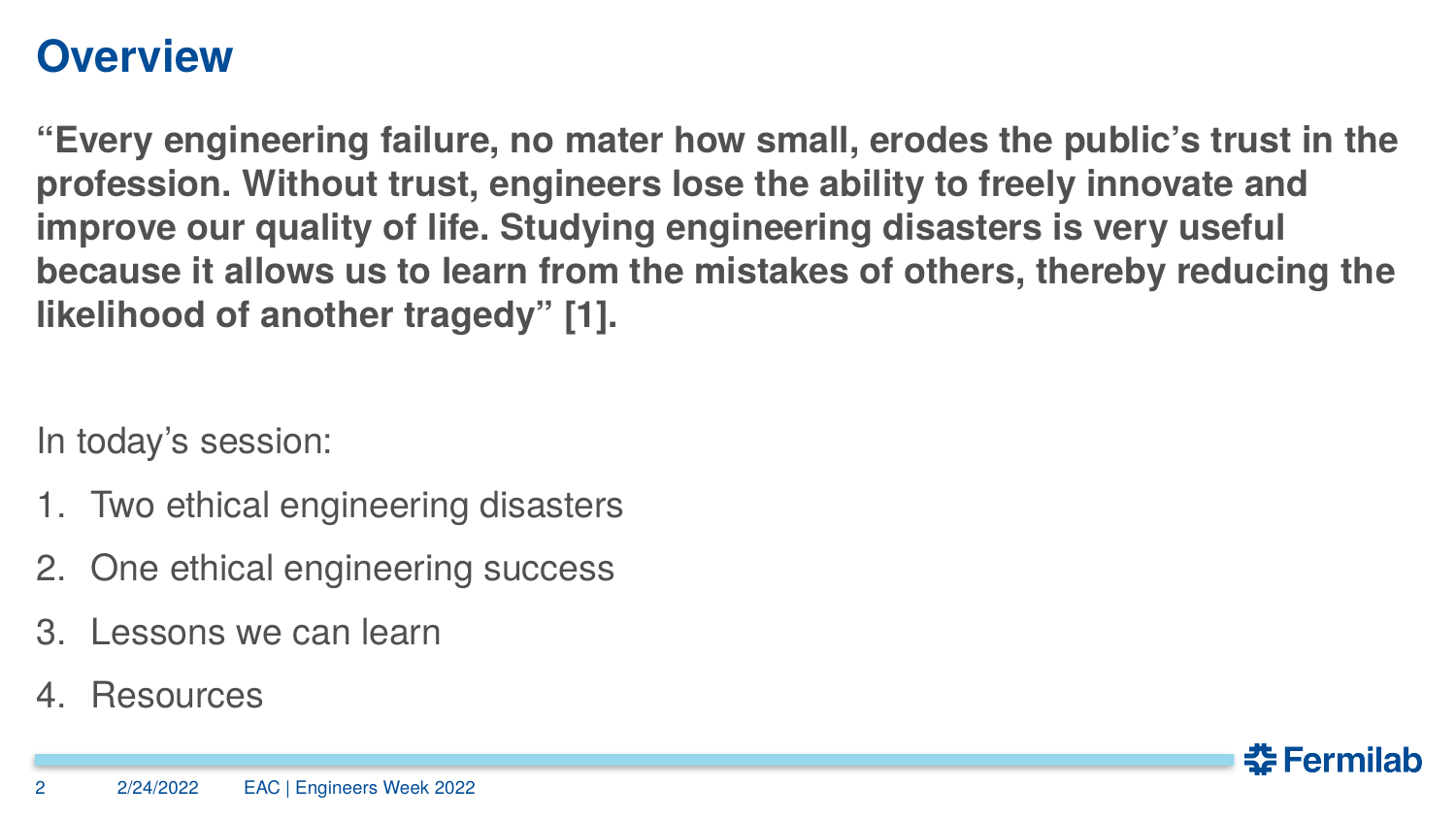

# Overview
“Every engineering failure, no mater how small, erodes the public’s trust in the profession. Without trust, engineers lose the ability to freely innovate and improve our quality of life. Studying engineering disasters is very useful because it allows us to learn from the mistakes of others, thereby reducing the likelihood of another tragedy” [1].

In today’s session:
Two ethical engineering disasters
One ethical engineering success
Lessons we can learn
Resources
2
2/24/2022
EAC | Engineers Week 2022